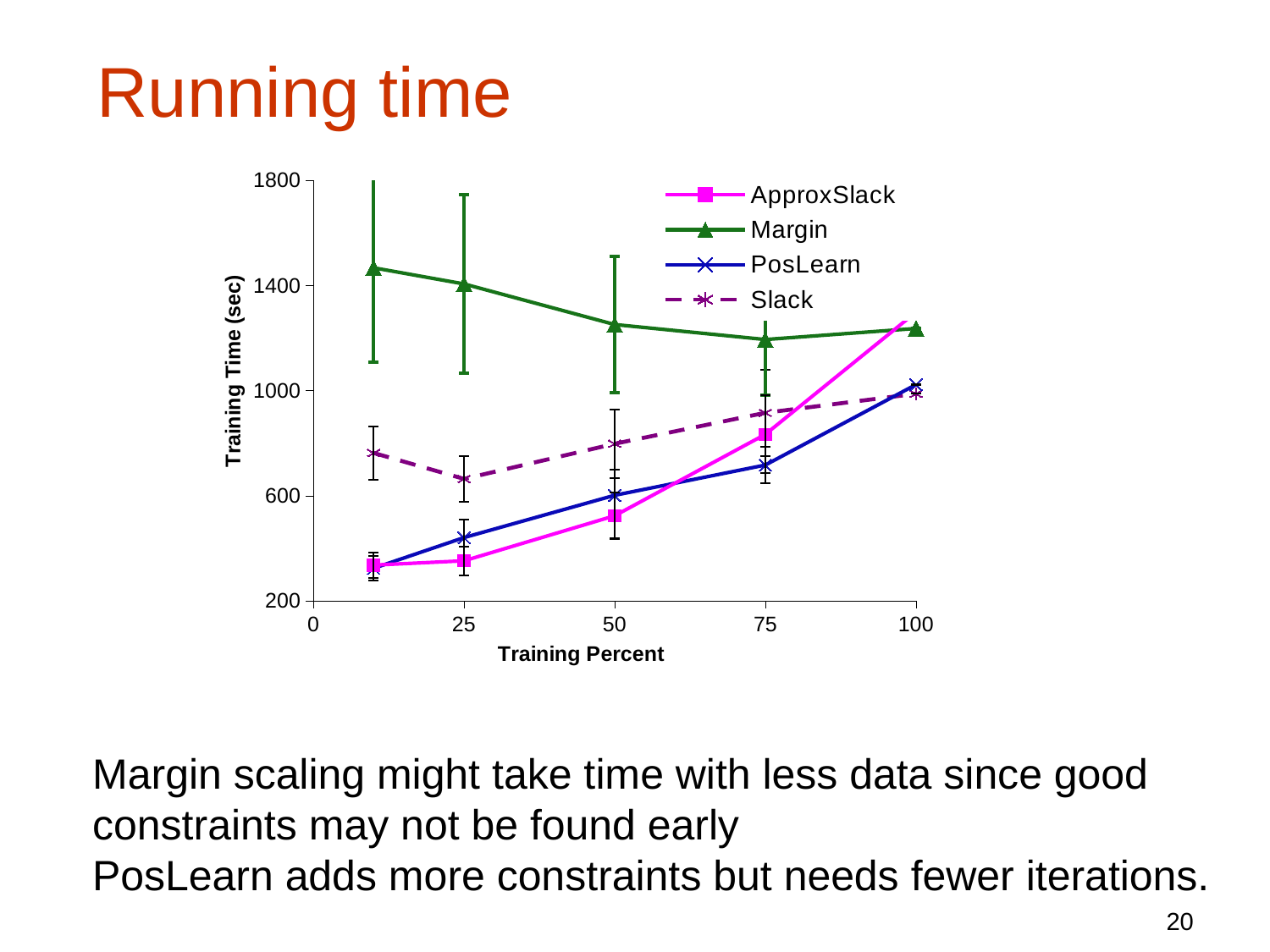

# Running time

### Chart

| Category | ApproxSlack | Margin | PosLearn | Slack |
|---|---|---|---|---|
Margin scaling might take time with less data since good
constraints may not be found early
PosLearn adds more constraints but needs fewer iterations.
20